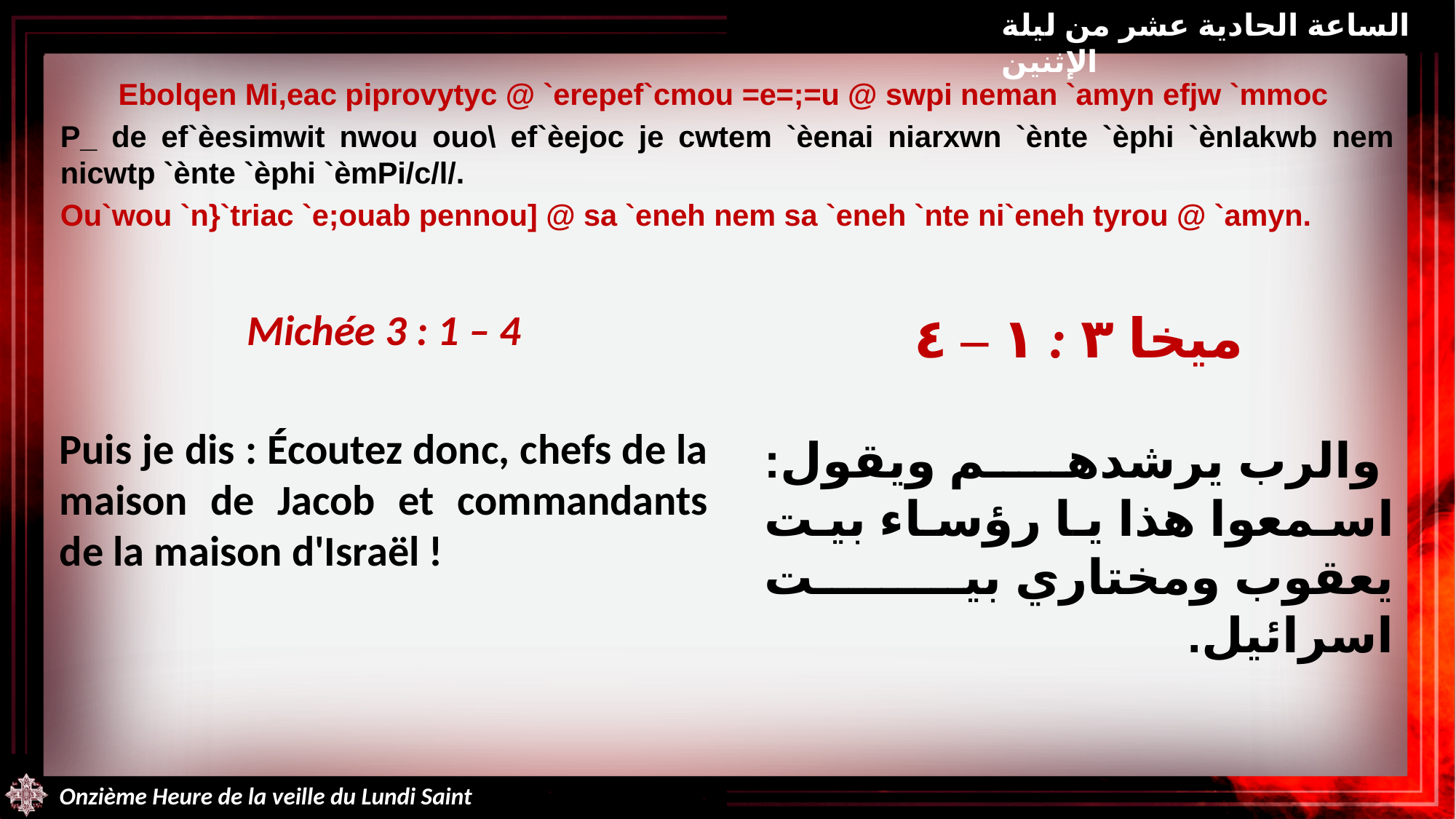

الساعة الحادية عشر من ليلة الإثنين
Ebolqen Mi,eac piprovytyc @ `erepef`cmou =e=;=u @ swpi neman `amyn efjw `mmoc
P_ de ef`èesimwit nwou ouo\ ef`èejoc je cwtem `èenai niarxwn `ènte `èphi `ènIakwb nem nicwtp `ènte `èphi `èmPi/c/l/.
Ou`wou `n}`triac `e;ouab pennou] @ sa `eneh nem sa `eneh `nte ni`eneh tyrou @ `amyn.

Michée 3 : 1 – 4

Puis je dis : Écoutez donc, chefs de la maison de Jacob et commandants de la maison d'Israël !
ميخا ٣ : ١ – ٤

 والرب يرشدهم ويقول: اسمعوا هذا يا رؤساء بيت يعقوب ومختاري بيت اسرائيل.
Onzième Heure de la veille du Lundi Saint